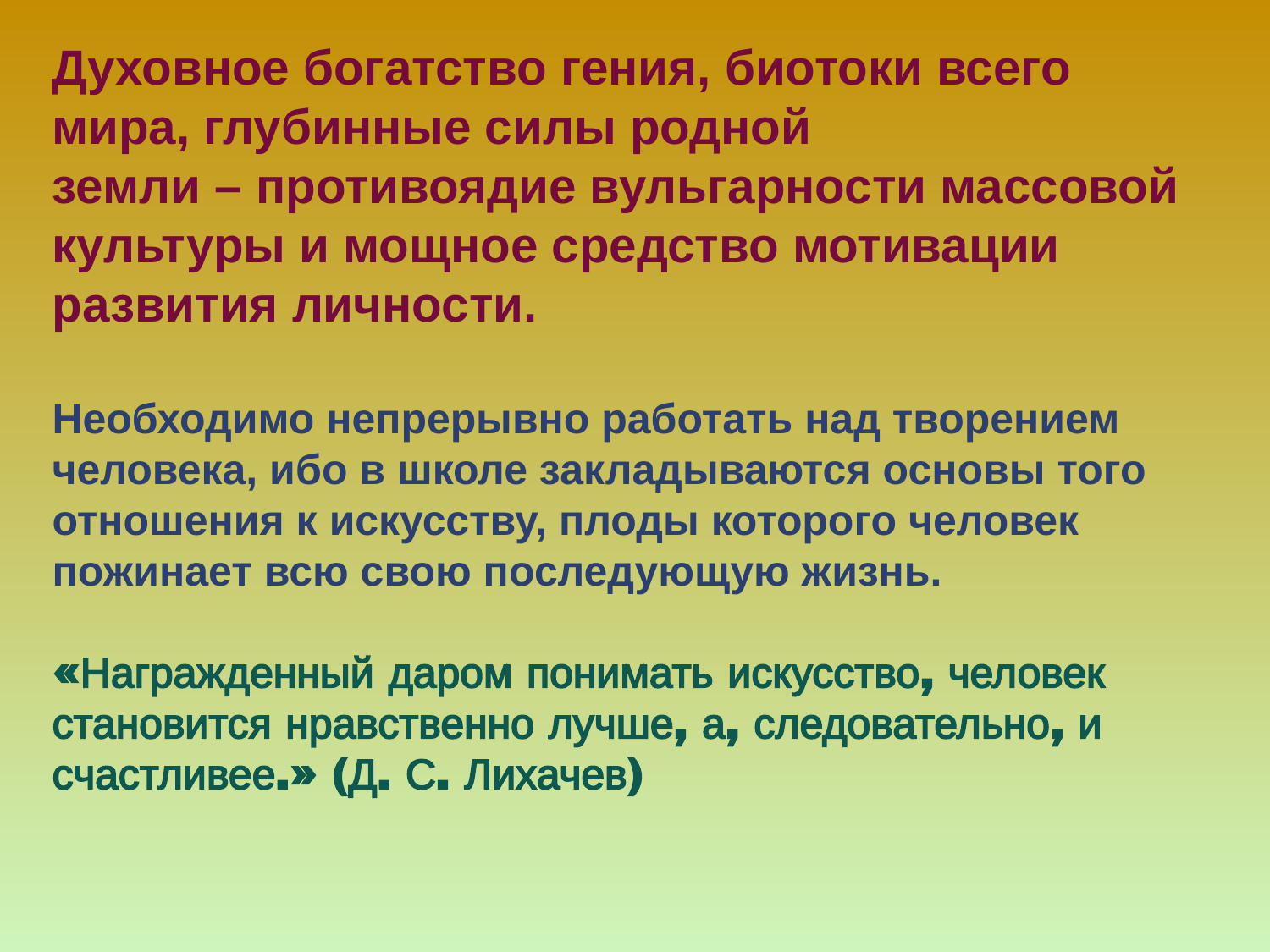

Духовное богатство гения, биотоки всего мира, глубинные силы родной
земли – противоядие вульгарности массовой культуры и мощное средство мотивации развития личности.

Необходимо непрерывно работать над творением человека, ибо в школе закладываются основы того отношения к искусству, плоды которого человек пожинает всю свою последующую жизнь.

«Награжденный даром понимать искусство, человек становится нравственно лучше, а, следовательно, и счастливее.» (Д. С. Лихачев)